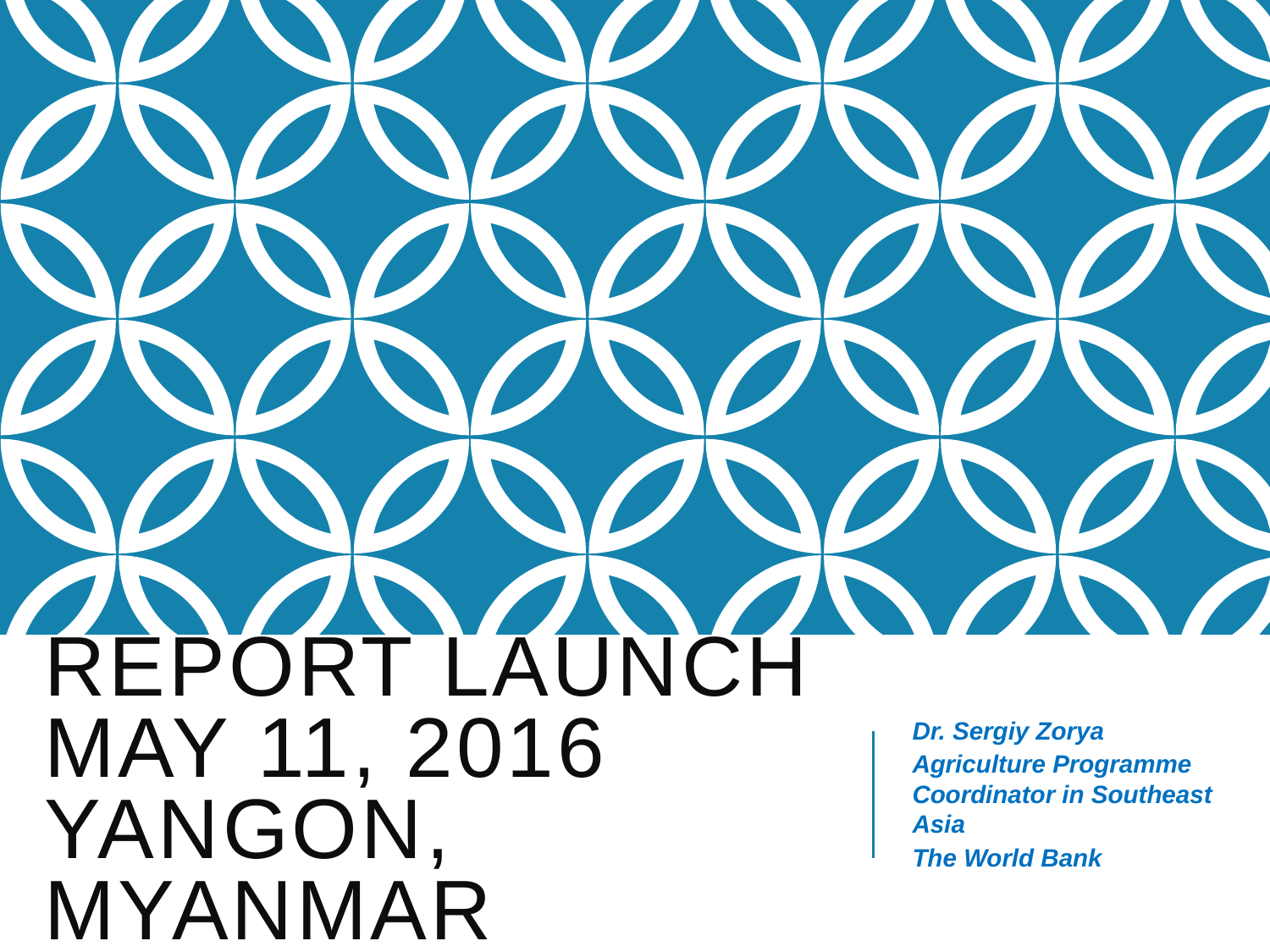

# report launch may 11, 2016 Yangon, myanmar
Dr. Sergiy Zorya
Agriculture Programme Coordinator in Southeast Asia
The World Bank